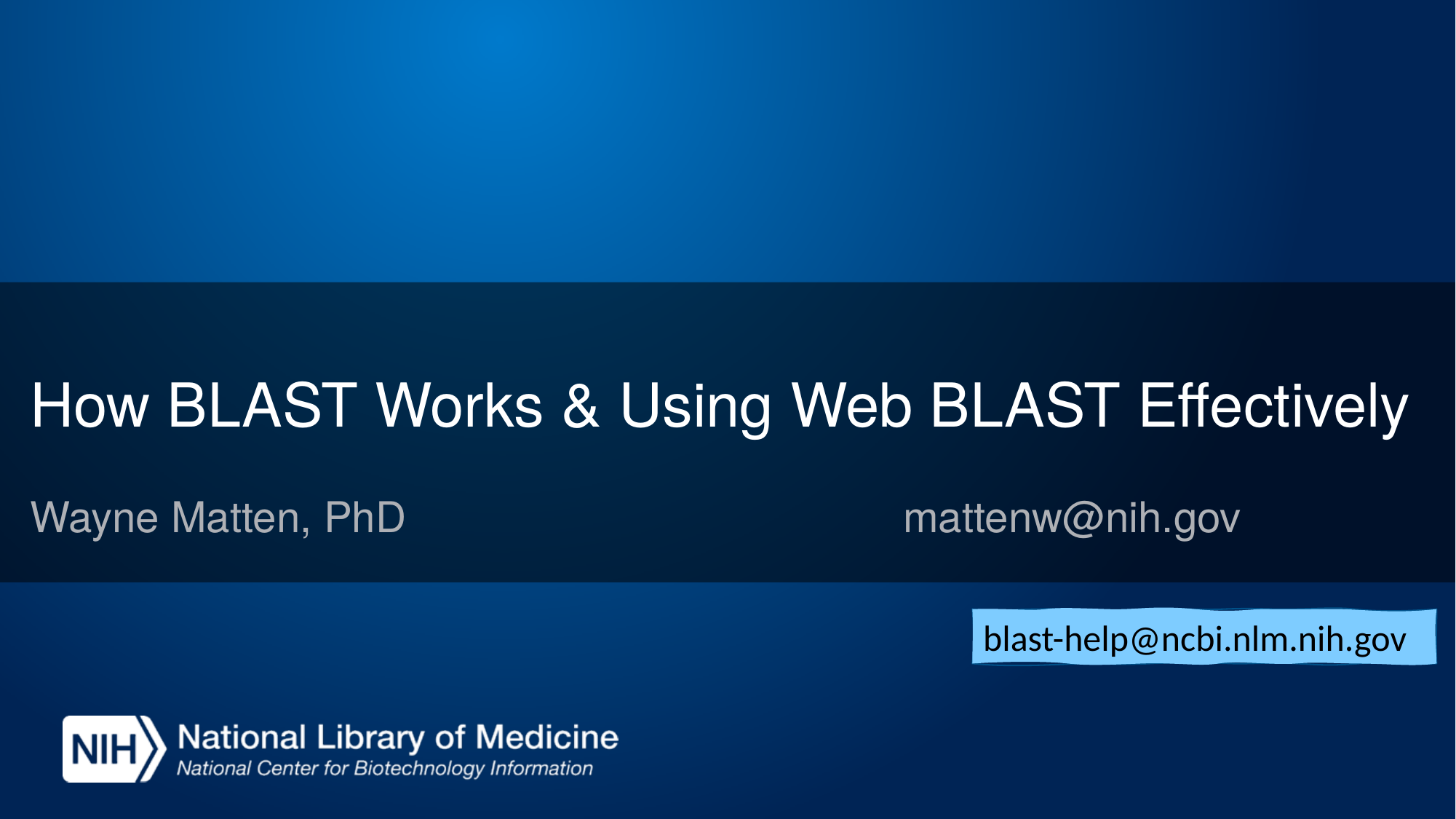

# How BLAST Works & Using Web BLAST Effectively Wayne Matten, PhD					mattenw@nih.gov
blast-help@ncbi.nlm.nih.gov